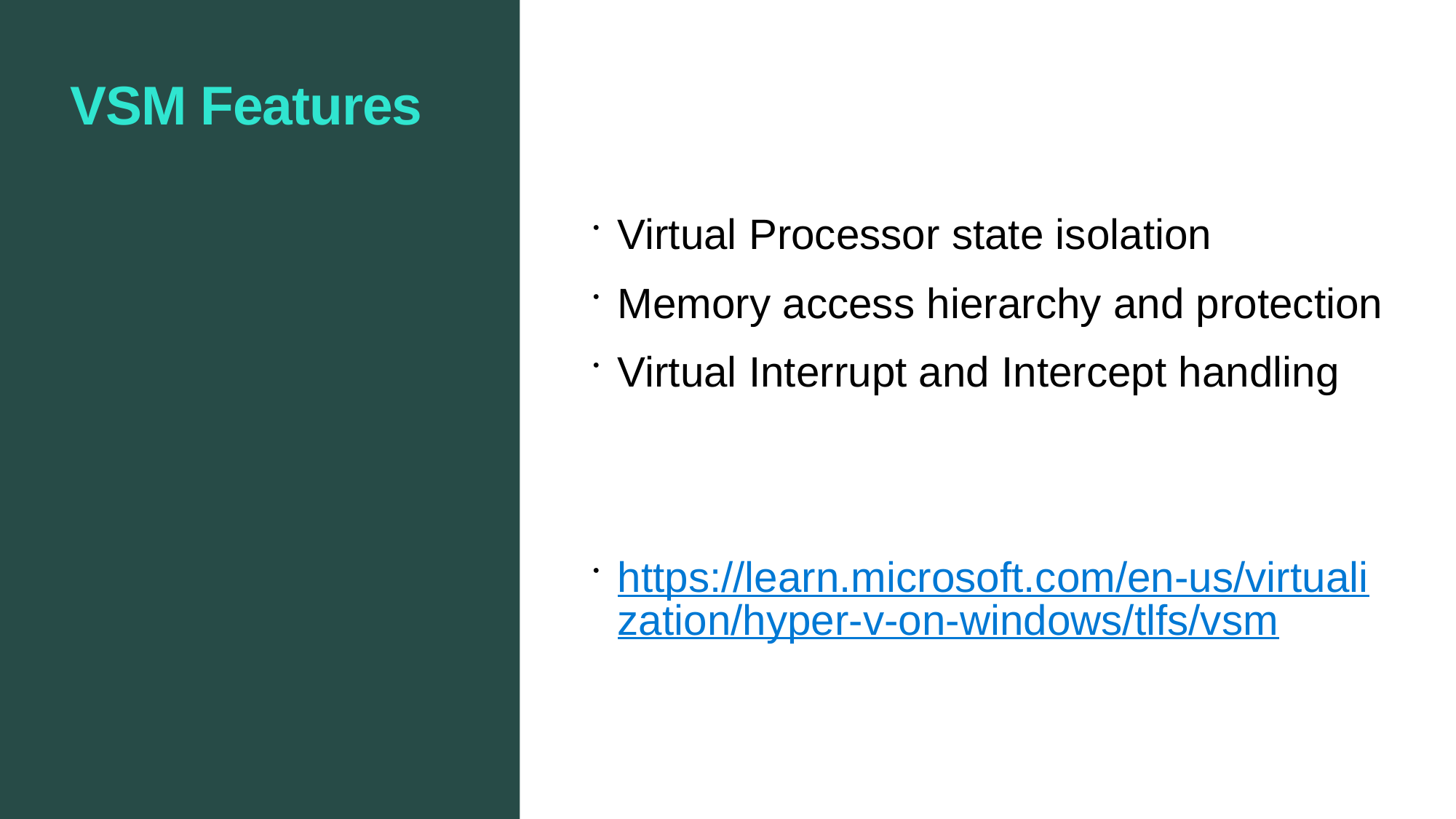

# VSM Features

Virtual Processor state isolation
Memory access hierarchy and protection
Virtual Interrupt and Intercept handling

https://learn.microsoft.com/en-us/virtualization/hyper-v-on-windows/tlfs/vsm